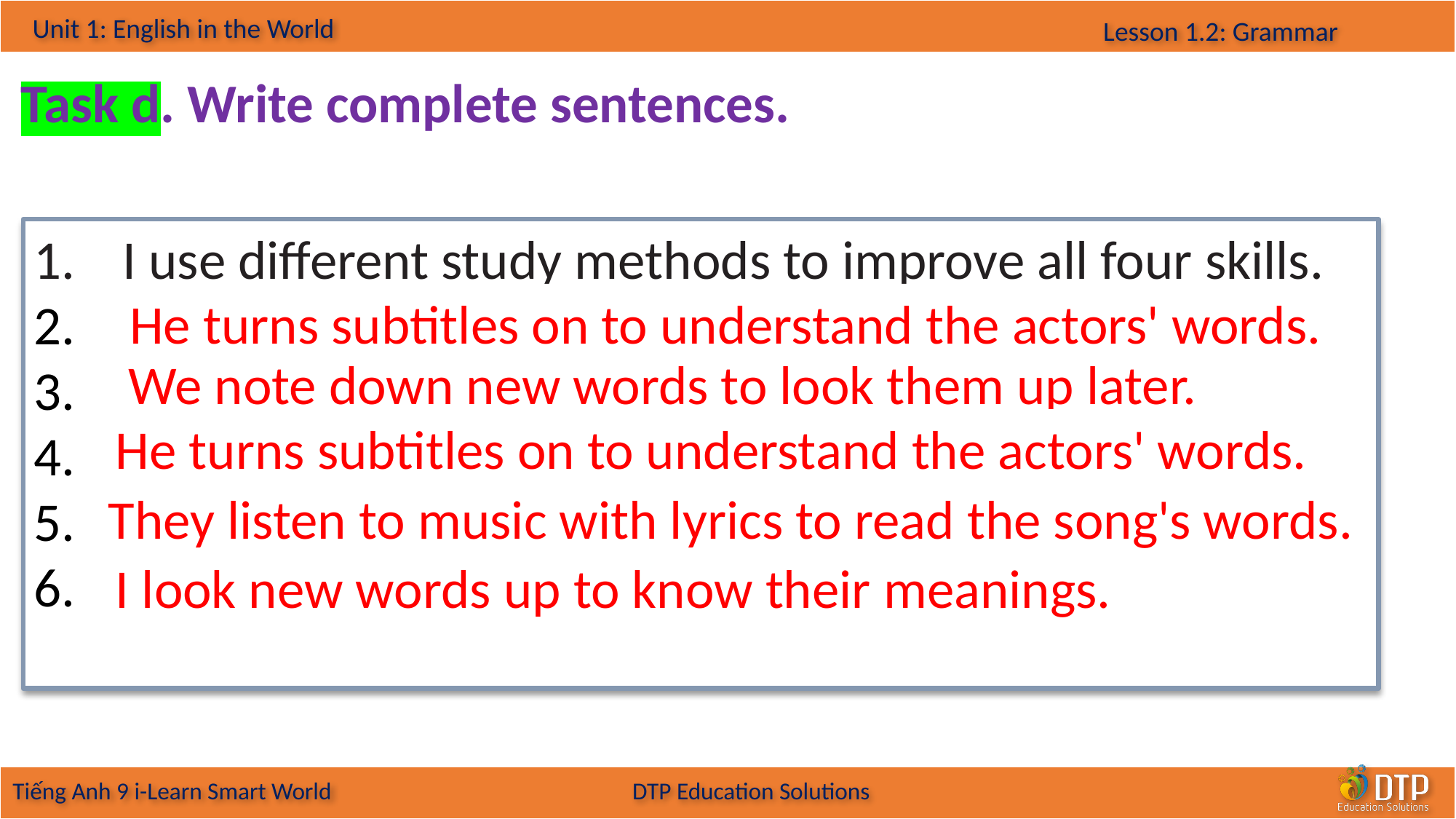

Task d. Write complete sentences.
I use different study methods to improve all four skills.
                                                                                         .
                                                                                         .
                                                                                         .
                                                                                         .
                                                                                         .

He turns subtitles on to understand the actors' words.
We note down new words to look them up later.
He turns subtitles on to understand the actors' words.
Presentation
They listen to music with lyrics to read the song's words.
I look new words up to know their meanings.